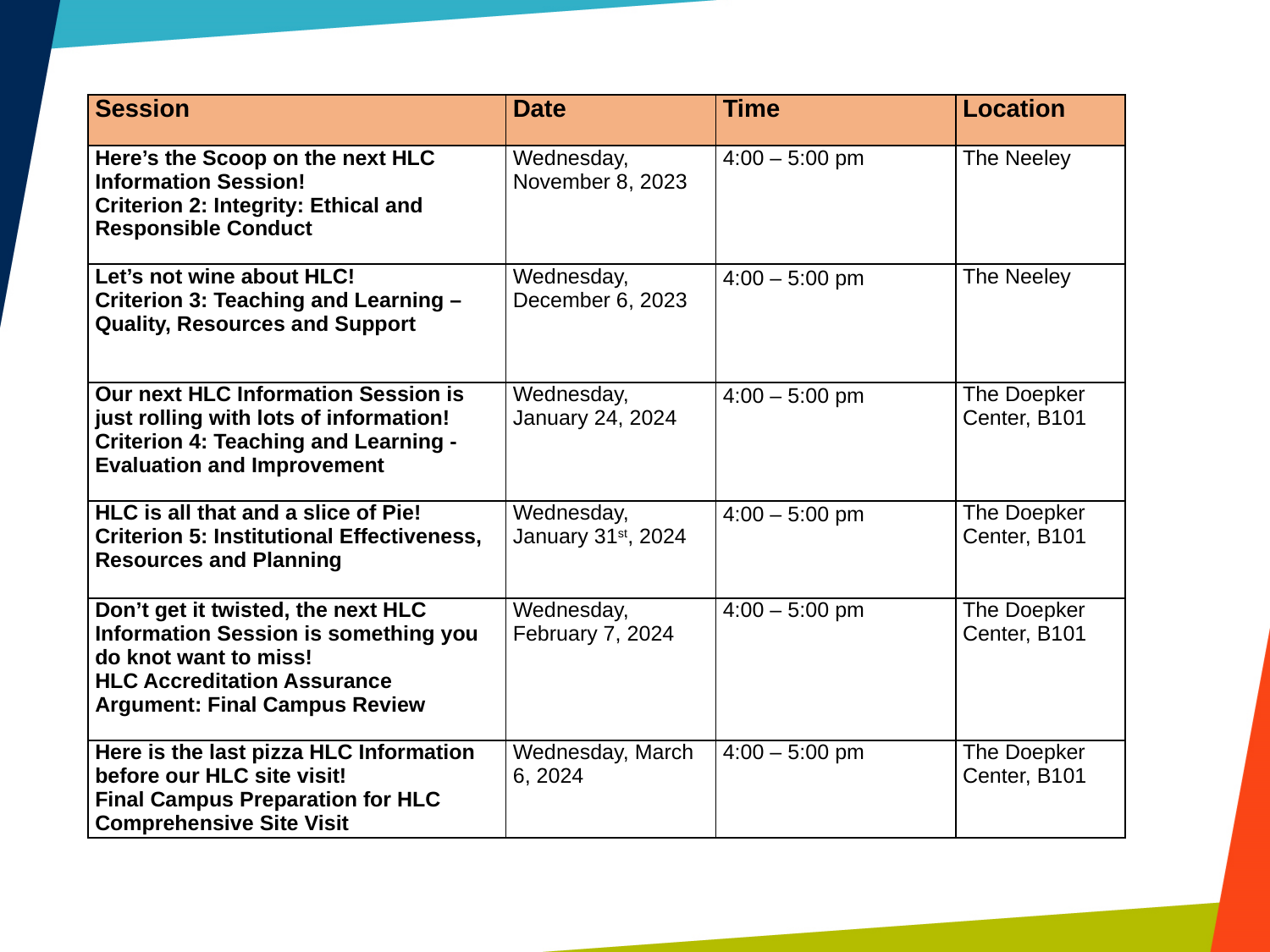

| Session | Date | Time | Location |
| --- | --- | --- | --- |
| Here’s the Scoop on the next HLC Information Session! Criterion 2: Integrity: Ethical and Responsible Conduct | Wednesday, November 8, 2023 | 4:00 – 5:00 pm | The Neeley |
| Let’s not wine about HLC! Criterion 3: Teaching and Learning – Quality, Resources and Support | Wednesday, December 6, 2023 | 4:00 – 5:00 pm | The Neeley |
| Our next HLC Information Session is just rolling with lots of information! Criterion 4: Teaching and Learning -Evaluation and Improvement | Wednesday, January 24, 2024 | 4:00 – 5:00 pm | The Doepker Center, B101 |
| HLC is all that and a slice of Pie! Criterion 5: Institutional Effectiveness, Resources and Planning | Wednesday, January 31st, 2024 | 4:00 – 5:00 pm | The Doepker Center, B101 |
| Don’t get it twisted, the next HLC Information Session is something you do knot want to miss! HLC Accreditation Assurance Argument: Final Campus Review | Wednesday, February 7, 2024 | 4:00 – 5:00 pm | The Doepker Center, B101 |
| Here is the last pizza HLC Information before our HLC site visit! Final Campus Preparation for HLC Comprehensive Site Visit | Wednesday, March 6, 2024 | 4:00 – 5:00 pm | The Doepker Center, B101 |